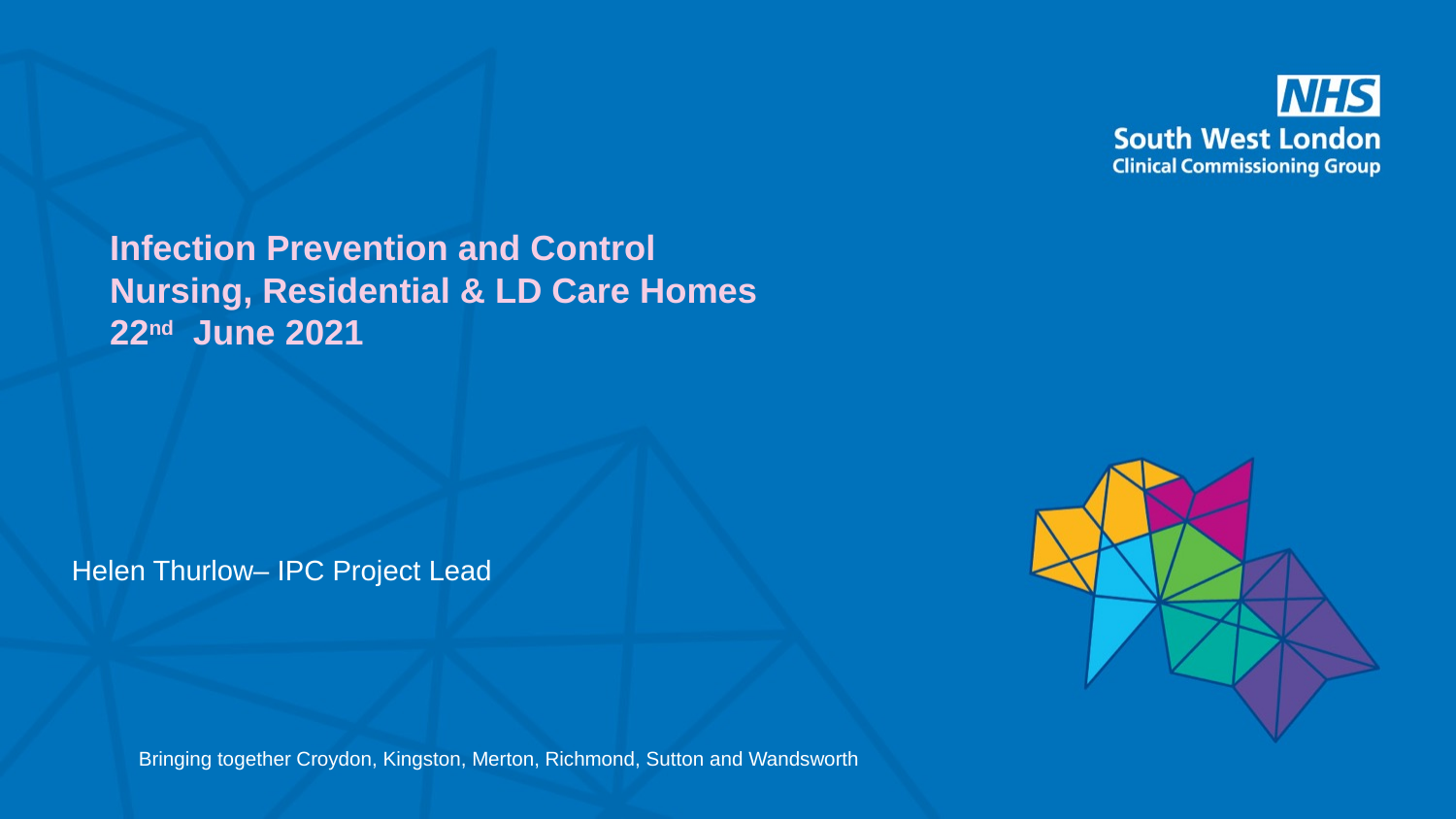

# Infection Prevention and Control Nursing, Residential & LD Care Homes 22nd  June 2021
Helen Thurlow– IPC Project Lead